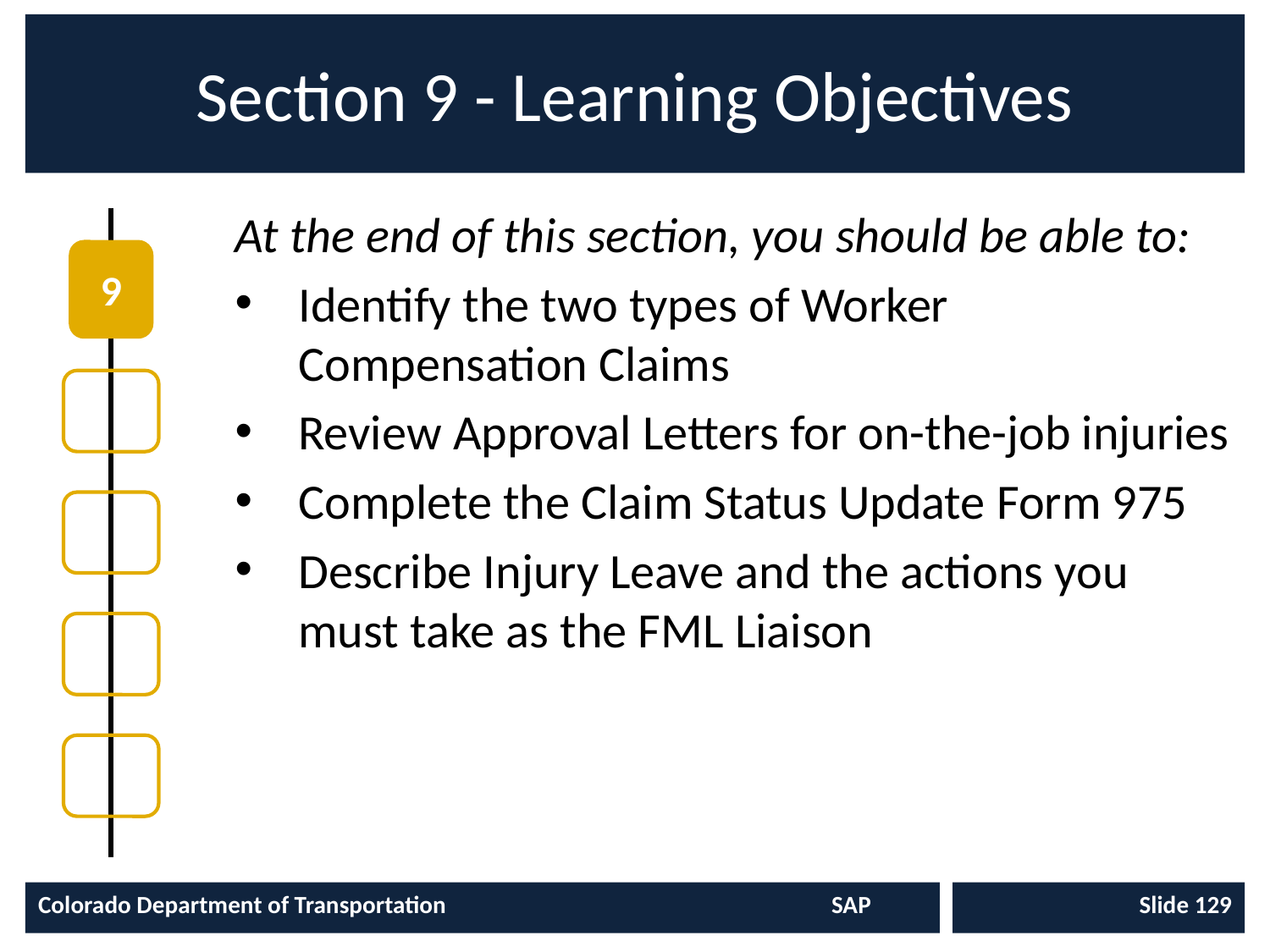

# Section 9 - Learning Objectives
At the end of this section, you should be able to:
Identify the two types of Worker Compensation Claims
Review Approval Letters for on-the-job injuries
Complete the Claim Status Update Form 975
Describe Injury Leave and the actions you must take as the FML Liaison

9

Colorado Department of Transportation	SAP
Slide 129